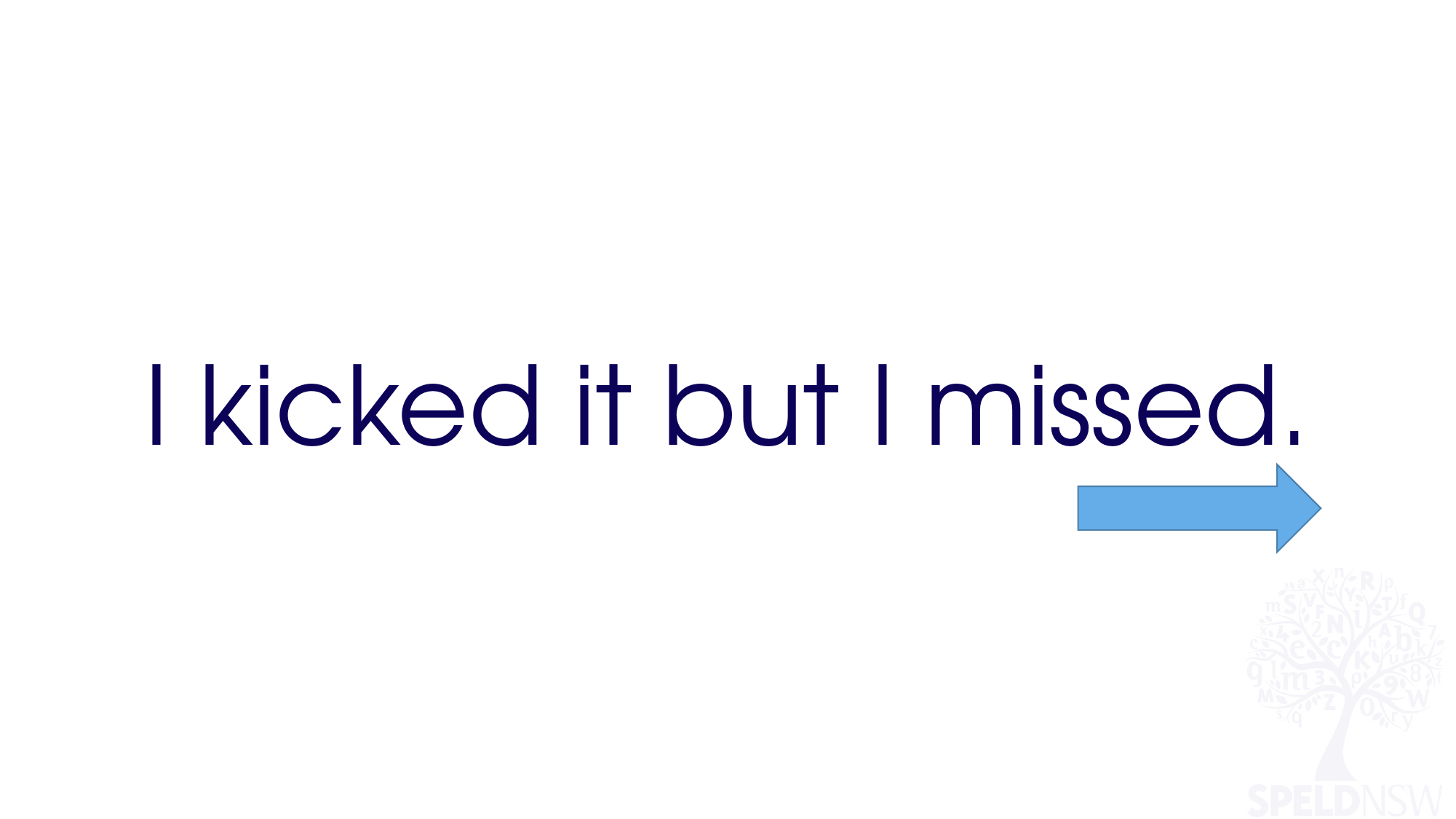

# I kicked it but I missed.